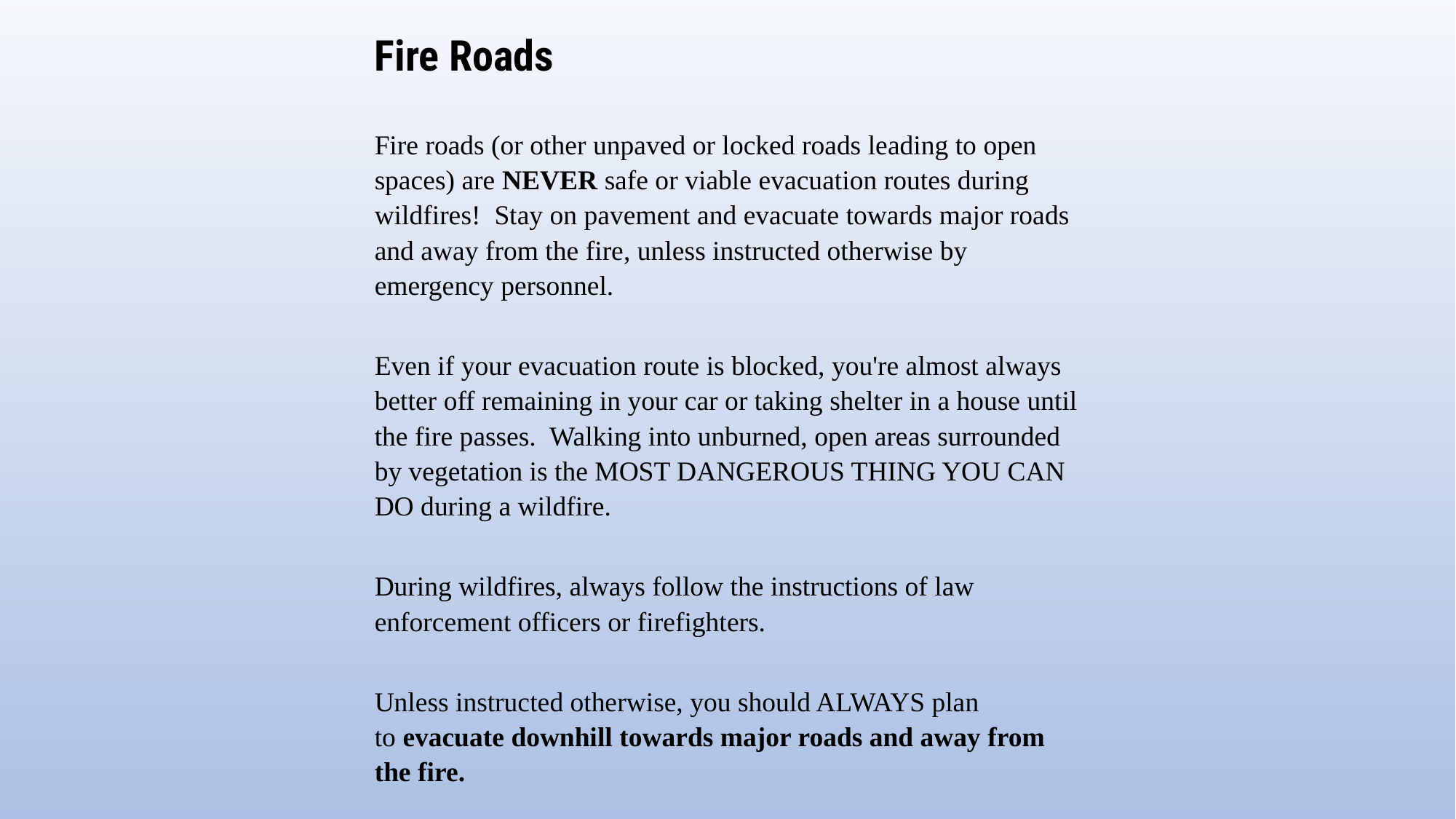

Fire Roads
Fire Roads
Fire roads (or other unpaved or locked roads leading to open spaces) are NEVER safe or viable evacuation routes during wildfires!  Stay on pavement and evacuate towards major roads and away from the fire, unless instructed otherwise by emergency personnel.
Even if your evacuation route is blocked, you're almost always better off remaining in your car or taking shelter in a house until the fire passes.  Walking into unburned, open areas surrounded by vegetation is the MOST DANGEROUS THING YOU CAN DO during a wildfire.
During wildfires, always follow the instructions of law enforcement officers or firefighters.
Unless instructed otherwise, you should ALWAYS plan to evacuate downhill towards major roads and away from the fire.